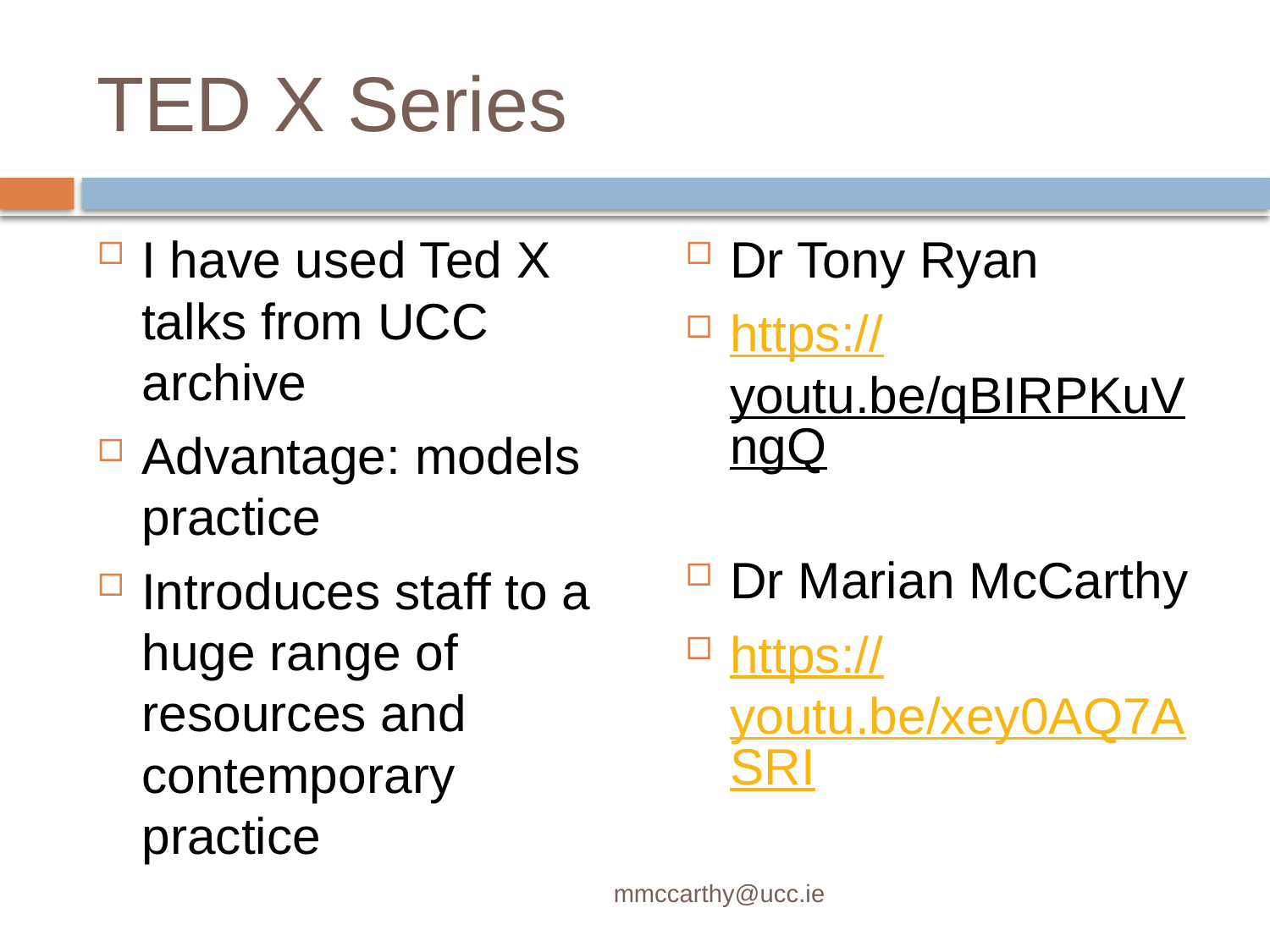

# TED X Series
I have used Ted X talks from UCC archive
Advantage: models practice
Introduces staff to a huge range of resources and contemporary practice
Dr Tony Ryan
https://youtu.be/qBIRPKuVngQ
Dr Marian McCarthy
https://youtu.be/xey0AQ7ASRI

mmccarthy@ucc.ie